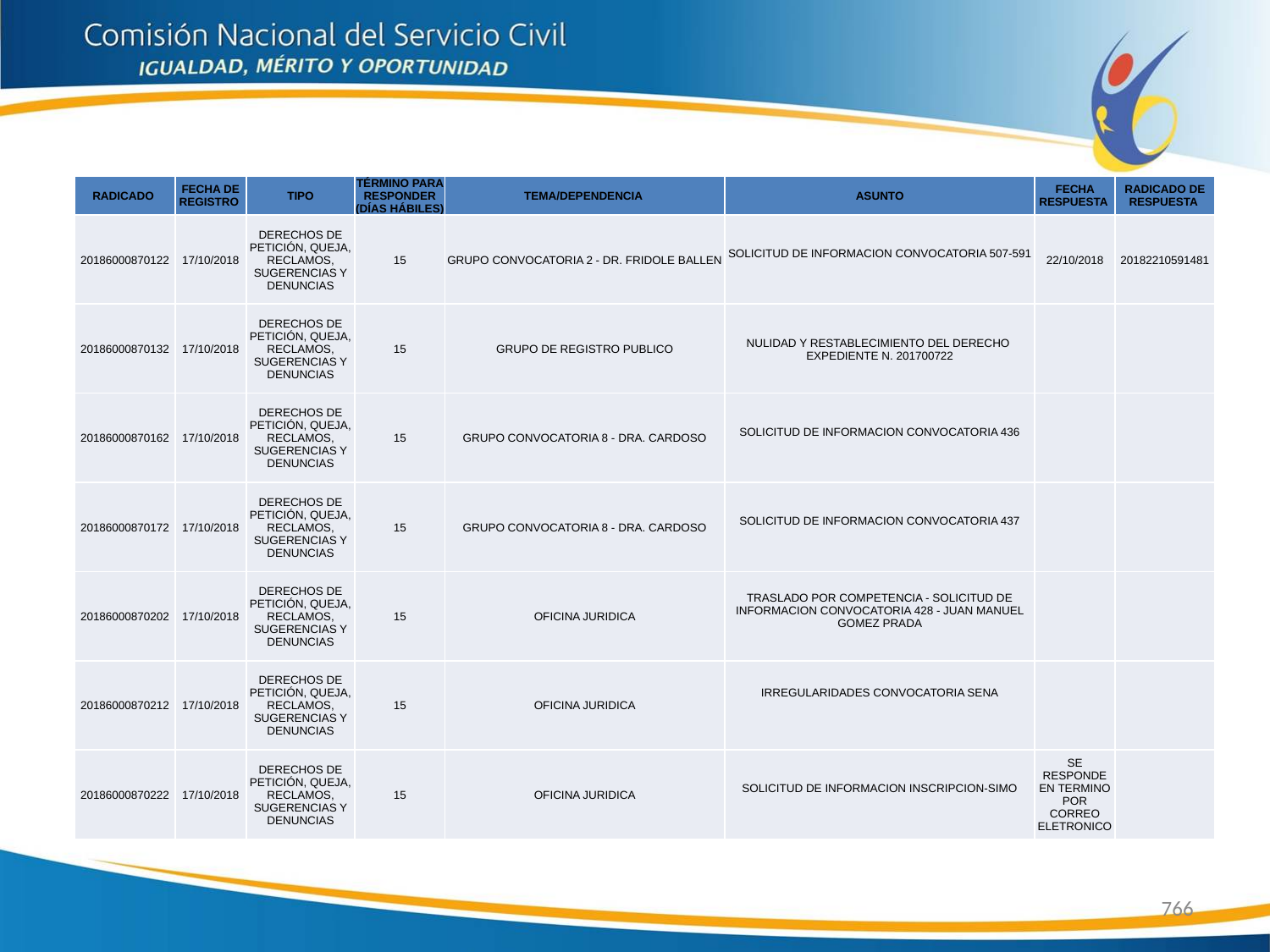

| RADICADO | FECHA DE REGISTRO | TIPO | TÉRMINO PARA RESPONDER (DÍAS HÁBILES) | TEMA/DEPENDENCIA | ASUNTO | FECHA RESPUESTA | RADICADO DE RESPUESTA |
| --- | --- | --- | --- | --- | --- | --- | --- |
| 20186000870122 | 17/10/2018 | DERECHOS DE PETICIÓN, QUEJA, RECLAMOS, SUGERENCIAS Y DENUNCIAS | 15 | GRUPO CONVOCATORIA 2 - DR. FRIDOLE BALLEN | SOLICITUD DE INFORMACION CONVOCATORIA 507-591 | 22/10/2018 | 20182210591481 |
| 20186000870132 | 17/10/2018 | DERECHOS DE PETICIÓN, QUEJA, RECLAMOS, SUGERENCIAS Y DENUNCIAS | 15 | GRUPO DE REGISTRO PUBLICO | NULIDAD Y RESTABLECIMIENTO DEL DERECHO EXPEDIENTE N. 201700722 |  |  |
| 20186000870162 | 17/10/2018 | DERECHOS DE PETICIÓN, QUEJA, RECLAMOS, SUGERENCIAS Y DENUNCIAS | 15 | GRUPO CONVOCATORIA 8 - DRA. CARDOSO | SOLICITUD DE INFORMACION CONVOCATORIA 436 |  |  |
| 20186000870172 | 17/10/2018 | DERECHOS DE PETICIÓN, QUEJA, RECLAMOS, SUGERENCIAS Y DENUNCIAS | 15 | GRUPO CONVOCATORIA 8 - DRA. CARDOSO | SOLICITUD DE INFORMACION CONVOCATORIA 437 |  |  |
| 20186000870202 | 17/10/2018 | DERECHOS DE PETICIÓN, QUEJA, RECLAMOS, SUGERENCIAS Y DENUNCIAS | 15 | OFICINA JURIDICA | TRASLADO POR COMPETENCIA - SOLICITUD DE INFORMACION CONVOCATORIA 428 - JUAN MANUEL GOMEZ PRADA |  |  |
| 20186000870212 | 17/10/2018 | DERECHOS DE PETICIÓN, QUEJA, RECLAMOS, SUGERENCIAS Y DENUNCIAS | 15 | OFICINA JURIDICA | IRREGULARIDADES CONVOCATORIA SENA |  |  |
| 20186000870222 | 17/10/2018 | DERECHOS DE PETICIÓN, QUEJA, RECLAMOS, SUGERENCIAS Y DENUNCIAS | 15 | OFICINA JURIDICA | SOLICITUD DE INFORMACION INSCRIPCION-SIMO | SE RESPONDE EN TERMINO POR CORREO ELETRONICO |  |
766